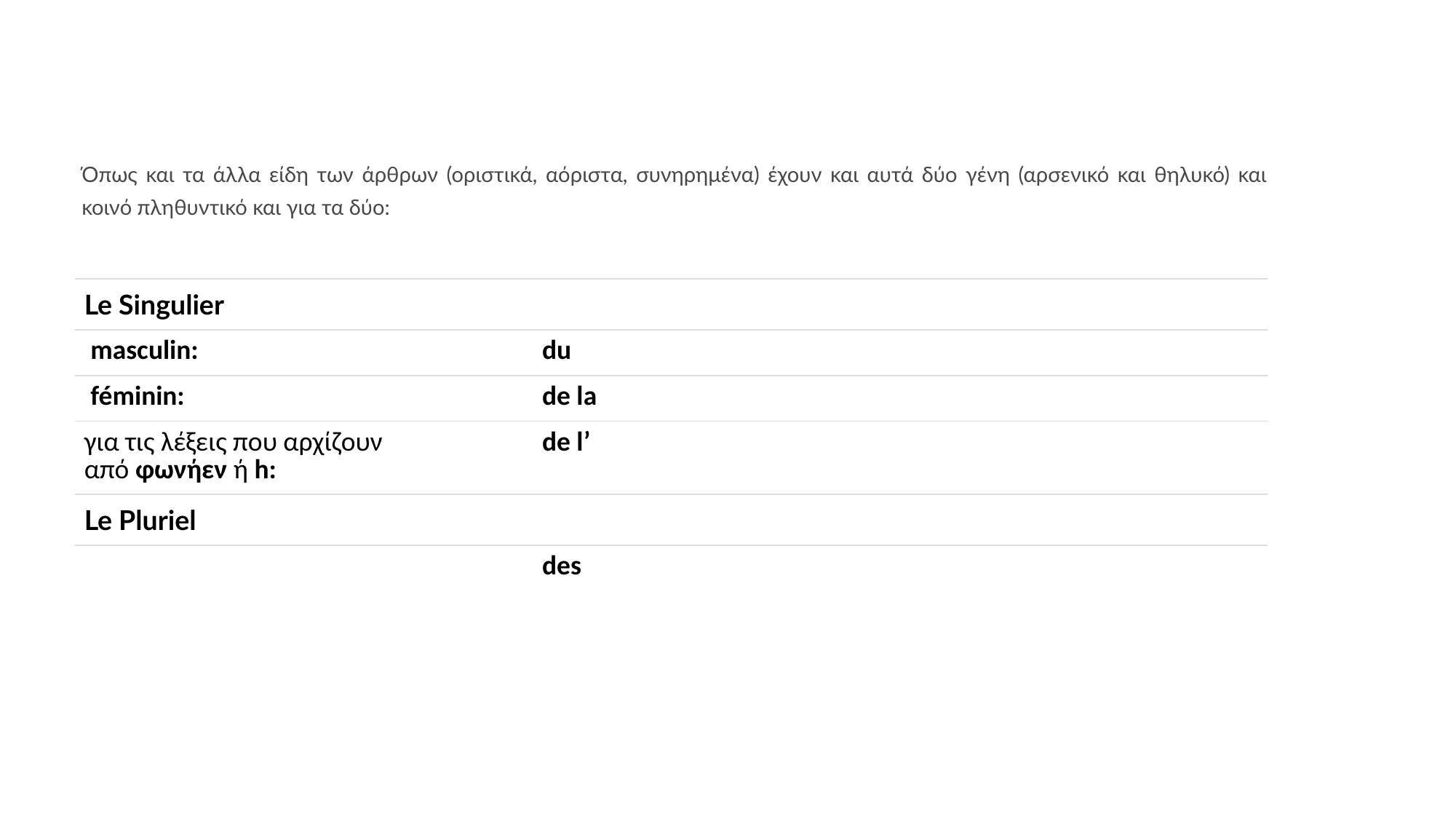

Όπως και τα άλλα είδη των άρθρων (οριστικά, αόριστα, συνηρημένα) έχουν και αυτά δύο γένη (αρσενικό και θηλυκό) και κοινό πληθυντικό και για τα δύο:

| Le Singulier |  |
| --- | --- |
| masculin: | du |
| féminin: | de la |
| για τις λέξεις που αρχίζουν από φωνήεν ή h: | de l’ |
| Le Pluriel |  |
|  | des |